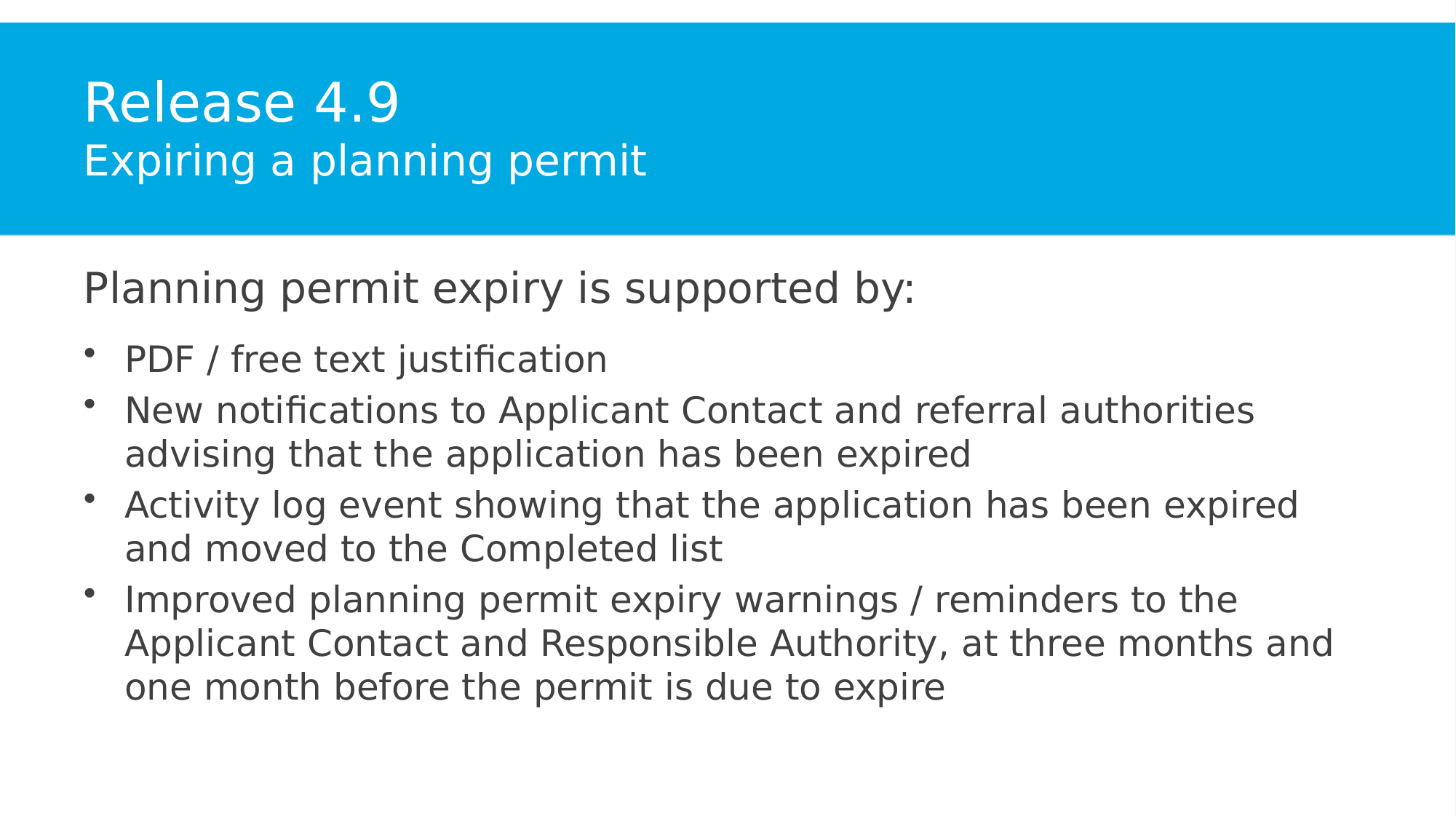

# Release 4.9 Expiring a planning permit
Planning permit expiry is supported by:

PDF / free text justification
New notifications to Applicant Contact and referral authorities advising that the application has been expired
Activity log event showing that the application has been expired and moved to the Completed list
Improved planning permit expiry warnings / reminders to the Applicant Contact and Responsible Authority, at three months and one month before the permit is due to expire